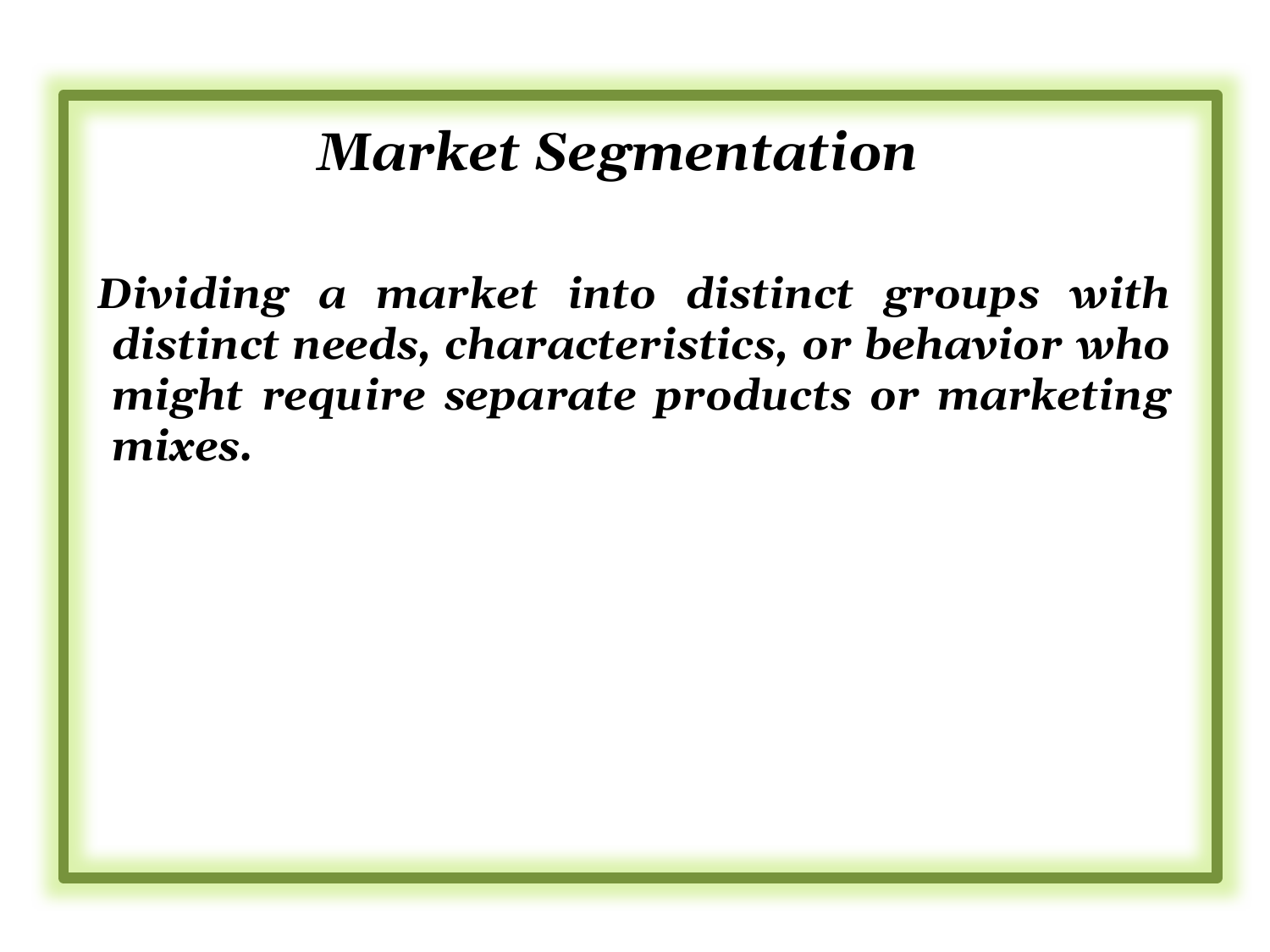

Market Segmentation

Dividing a market into distinct groups with distinct needs, characteristics, or behavior who might require separate products or marketing mixes.